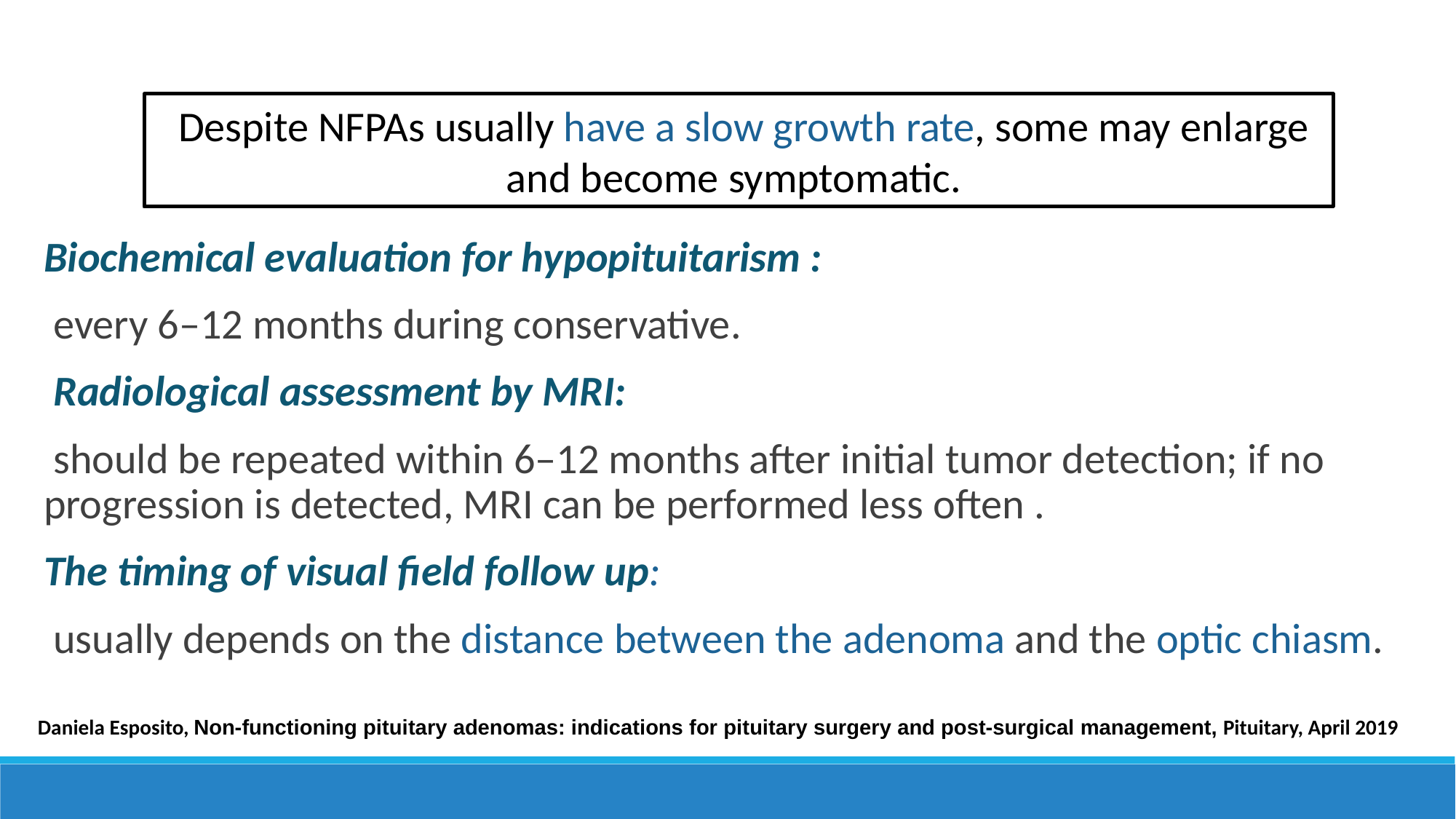

Despite NFPAs usually have a slow growth rate, some may enlarge and become symptomatic.
Biochemical evaluation for hypopituitarism :
 every 6–12 months during conservative.
 Radiological assessment by MRI:
 should be repeated within 6–12 months after initial tumor detection; if no progression is detected, MRI can be performed less often .
The timing of visual field follow up:
 usually depends on the distance between the adenoma and the optic chiasm.
Daniela Esposito, Non‑functioning pituitary adenomas: indications for pituitary surgery and post‑surgical management, Pituitary, April 2019